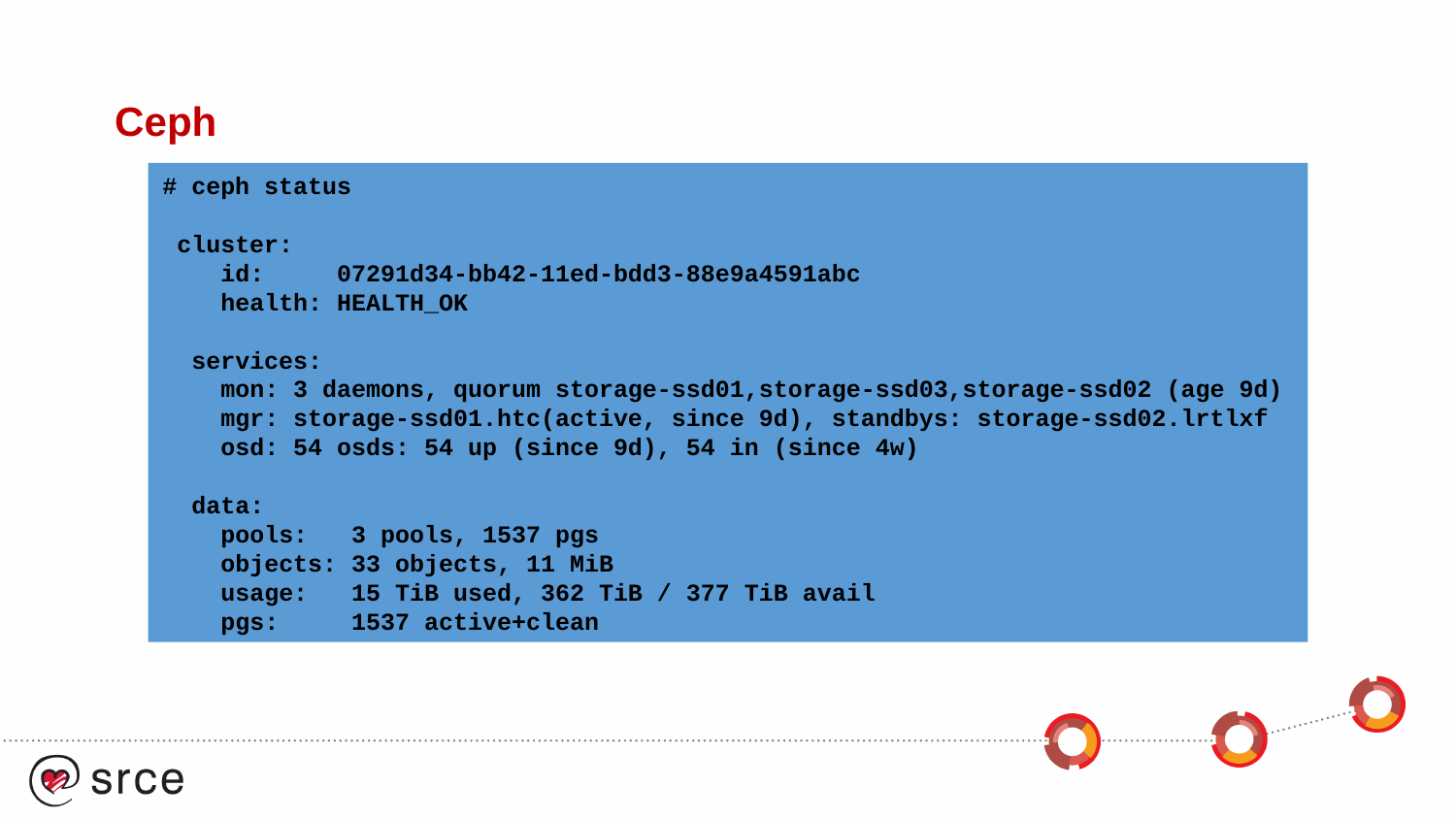

# Ceph
# ceph status

 cluster:
    id:     07291d34-bb42-11ed-bdd3-88e9a4591abc
    health: HEALTH_OK

  services:
    mon: 3 daemons, quorum storage-ssd01,storage-ssd03,storage-ssd02 (age 9d)
    mgr: storage-ssd01.htc(active, since 9d), standbys: storage-ssd02.lrtlxf
    osd: 54 osds: 54 up (since 9d), 54 in (since 4w)

  data:
    pools:   3 pools, 1537 pgs
    objects: 33 objects, 11 MiB
    usage:   15 TiB used, 362 TiB / 377 TiB avail
    pgs:     1537 active+clean